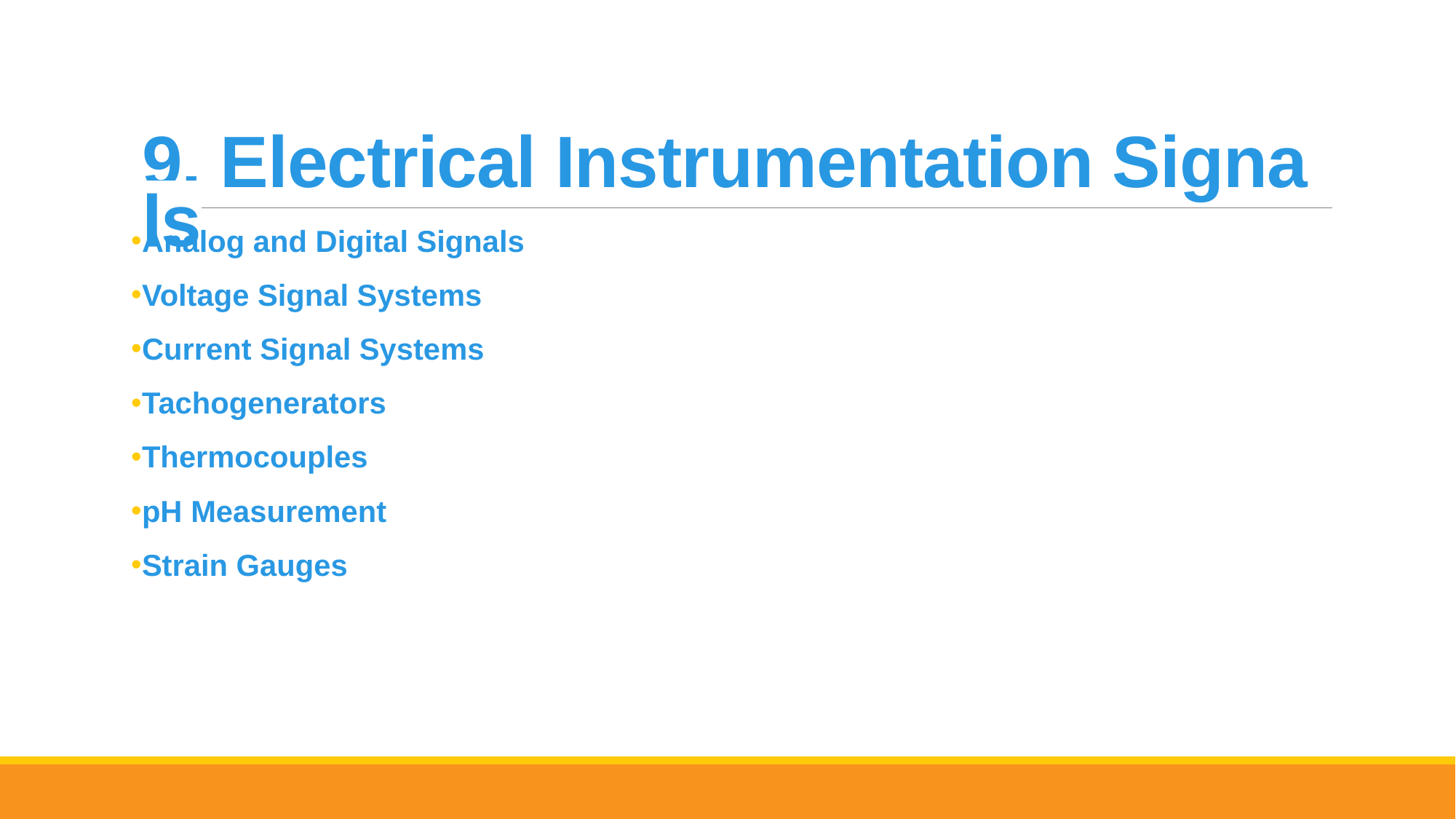

# 9. Electrical Instrumentation Signals
Analog and Digital Signals
Voltage Signal Systems
Current Signal Systems
Tachogenerators
Thermocouples
pH Measurement
Strain Gauges